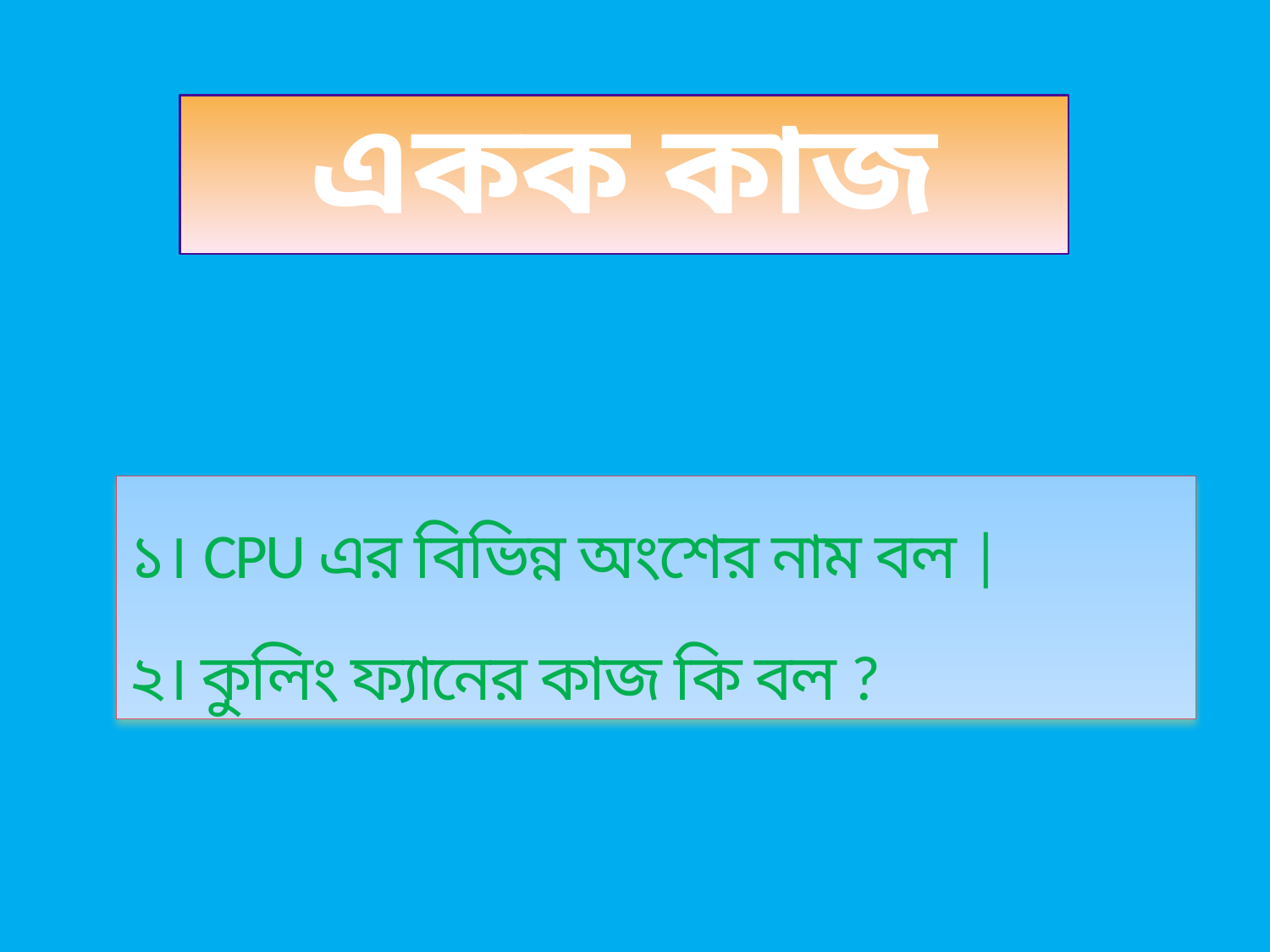

একক কাজ
# ১। CPU এর বিভিন্ন অংশের নাম বল | ২। কুলিং ফ্যানের কাজ কি বল ?